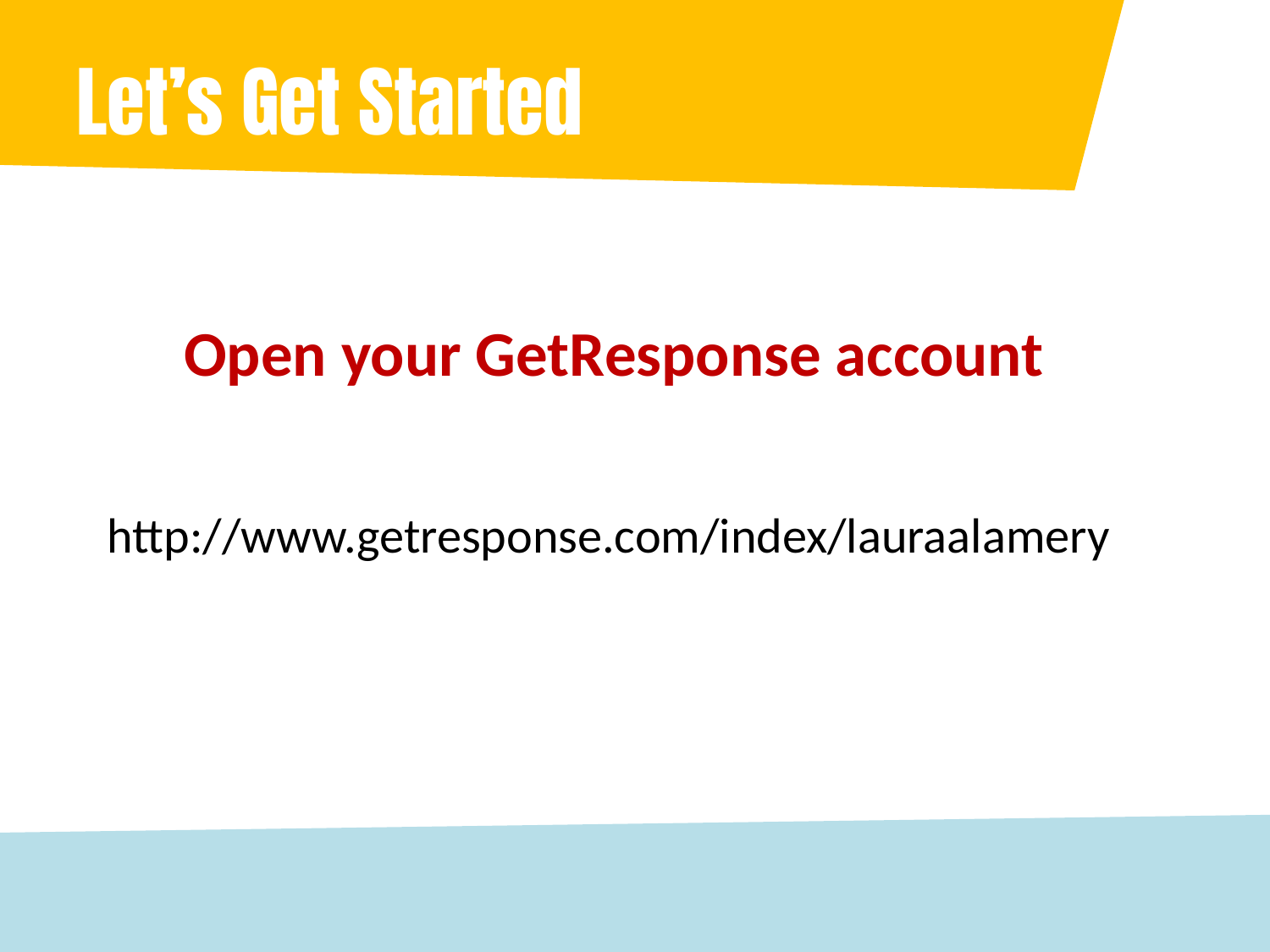

# Let’s Get Started
Open your GetResponse account
http://www.getresponse.com/index/lauraalamery